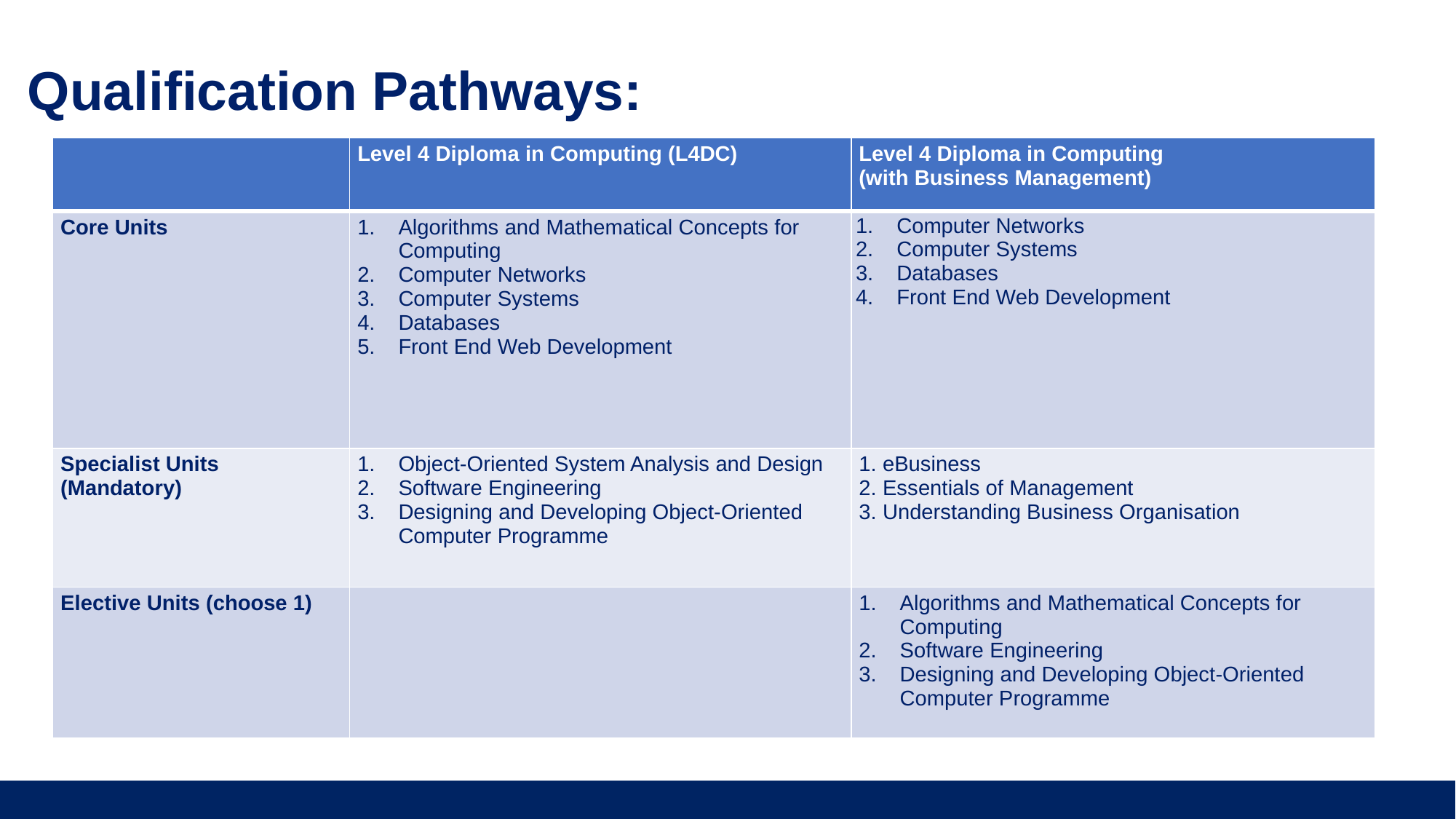

Qualification Pathways:
|  | Level 4 Diploma in Computing (L4DC)​ | Level 4 Diploma in Computing ​ (with Business Management) ​ |
| --- | --- | --- |
| Core Units | Algorithms and Mathematical Concepts for Computing Computer Networks Computer Systems Databases Front End Web Development | Computer Networks Computer Systems Databases Front End Web Development |
| Specialist Units (Mandatory) | Object-Oriented System Analysis and Design Software Engineering Designing and Developing Object-Oriented Computer Programme | eBusiness​ Essentials of Management​ Understanding Business Organisation |
| Elective Units (choose 1) |  | Algorithms and Mathematical Concepts for Computing Software Engineering Designing and Developing Object-Oriented Computer Programme |